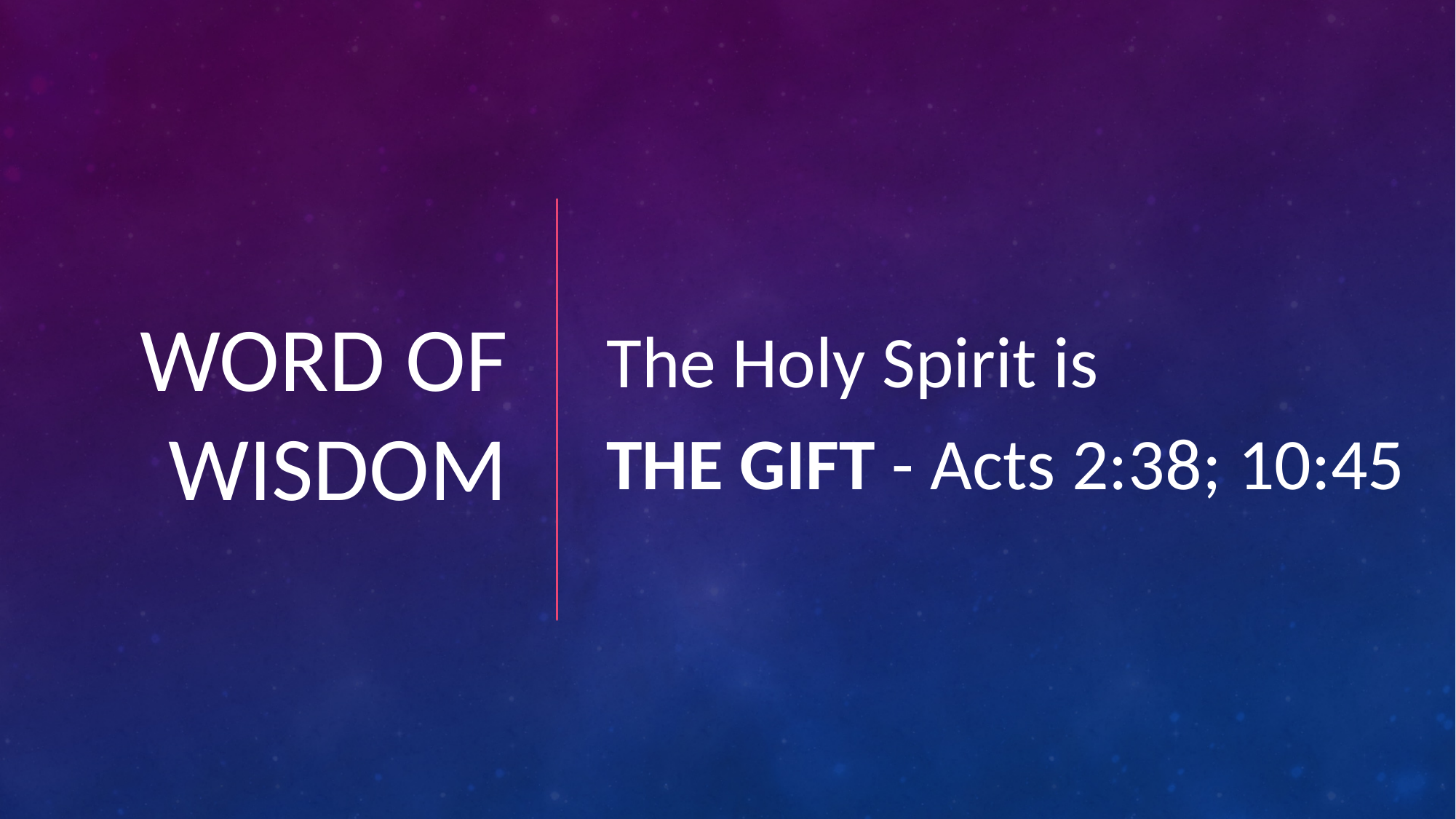

# WORD OF WISDOM
The Holy Spirit is
THE GIFT - Acts 2:38; 10:45